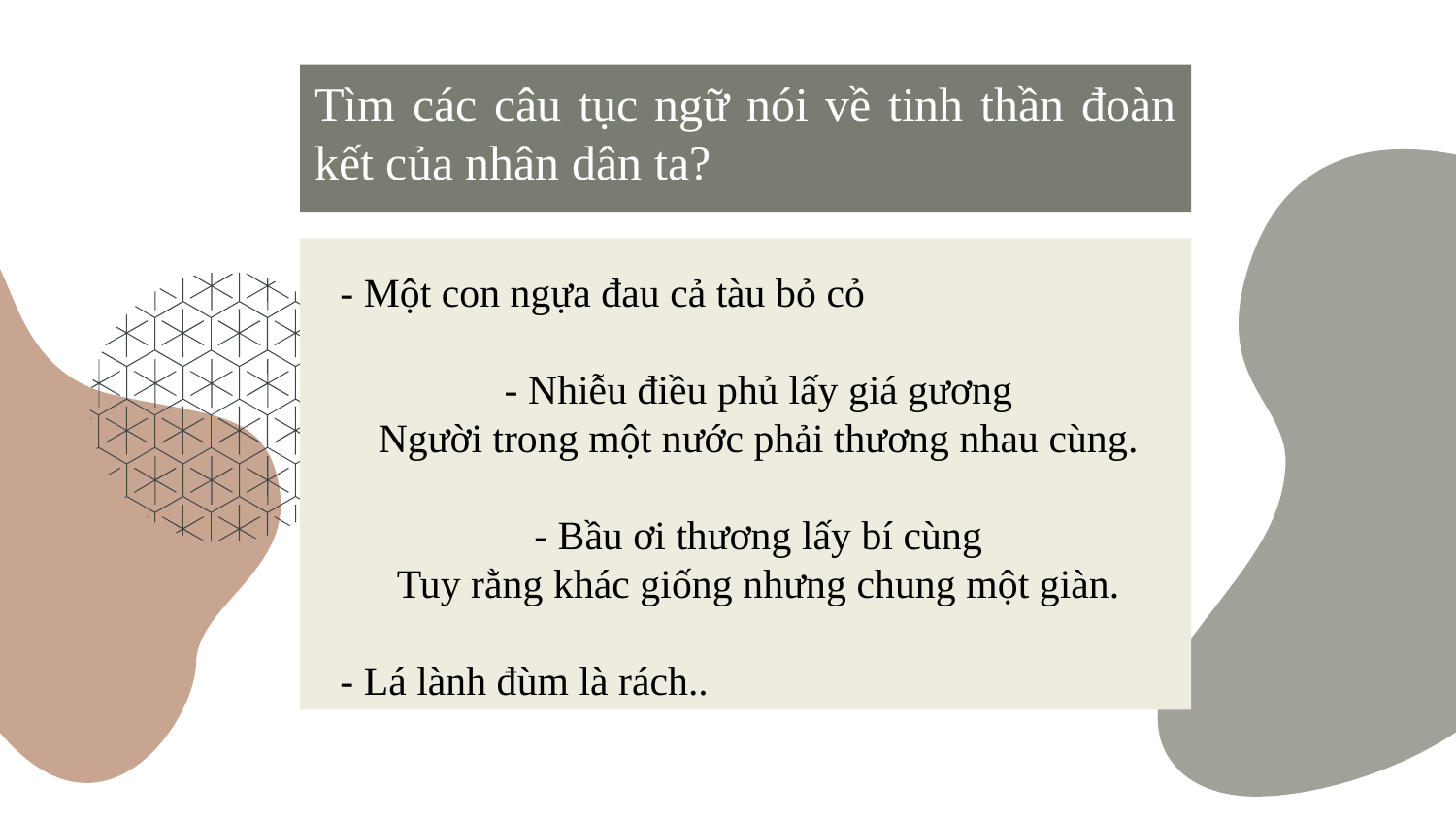

Tìm các câu tục ngữ nói về tinh thần đoàn kết của nhân dân ta?

- Một con ngựa đau cả tàu bỏ cỏ

- Nhiễu điều phủ lấy giá gương
Người trong một nước phải thương nhau cùng.

- Bầu ơi thương lấy bí cùng
Tuy rằng khác giống nhưng chung một giàn.

- Lá lành đùm là rách..